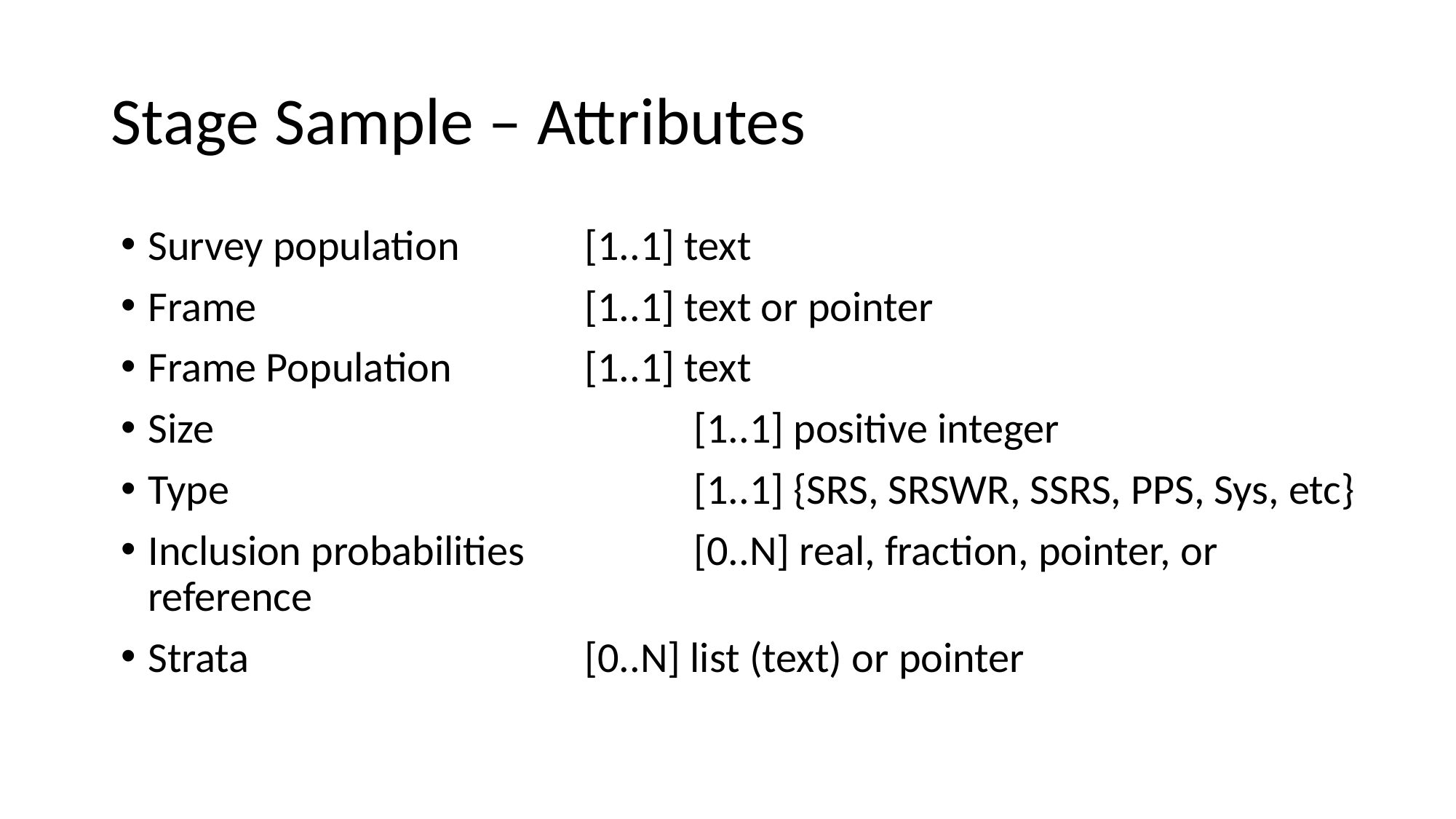

# Stage Sample – Attributes
Survey population		[1..1] text
Frame				[1..1] text or pointer
Frame Population		[1..1] text
Size					[1..1] positive integer
Type					[1..1] {SRS, SRSWR, SSRS, PPS, Sys, etc}
Inclusion probabilities		[0..N] real, fraction, pointer, or reference
Strata				[0..N] list (text) or pointer